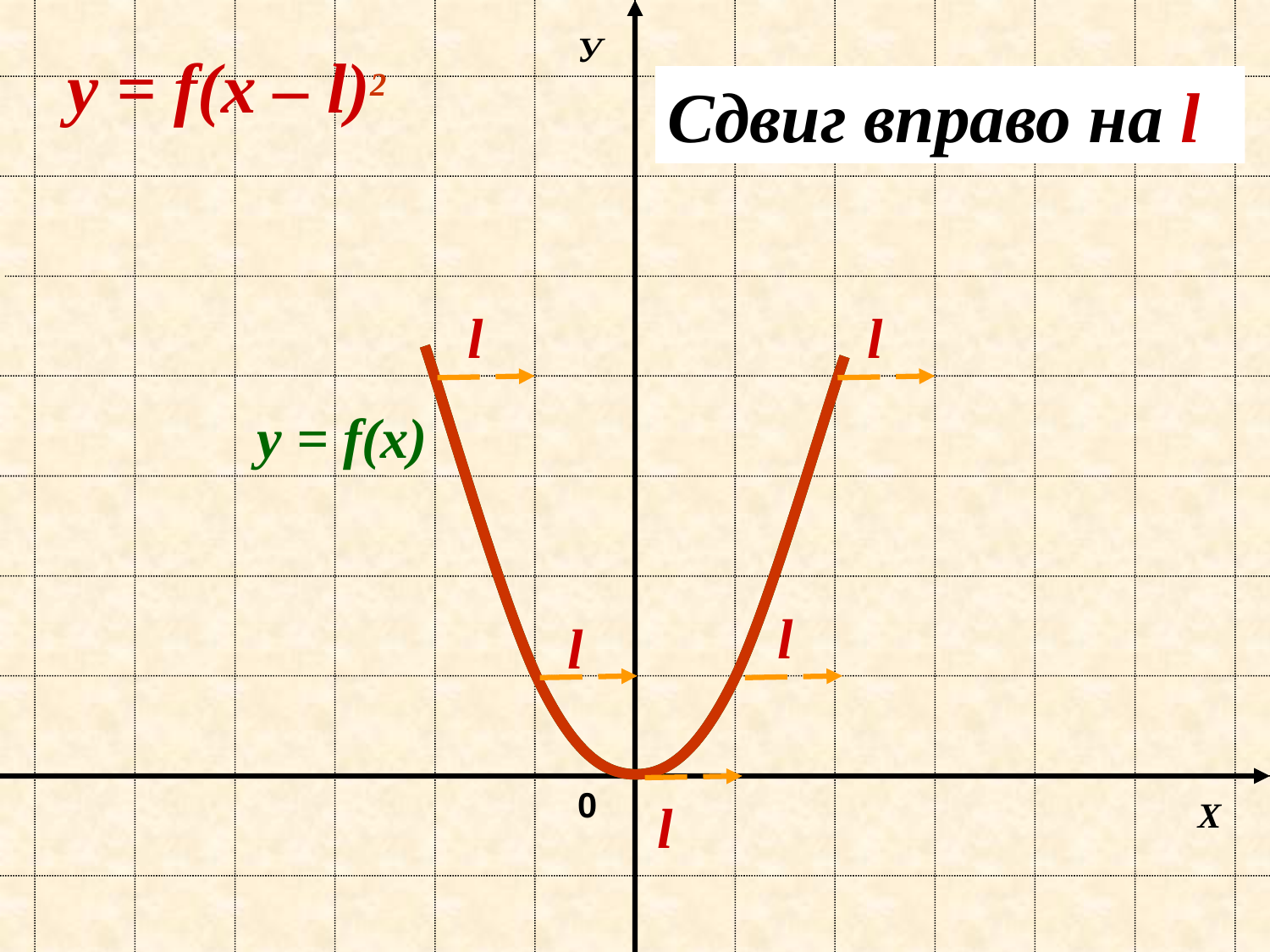

У
y = f(х – l)2
Сдвиг вправо на l

l
l

y = f(х)

l
l

0
l
Х